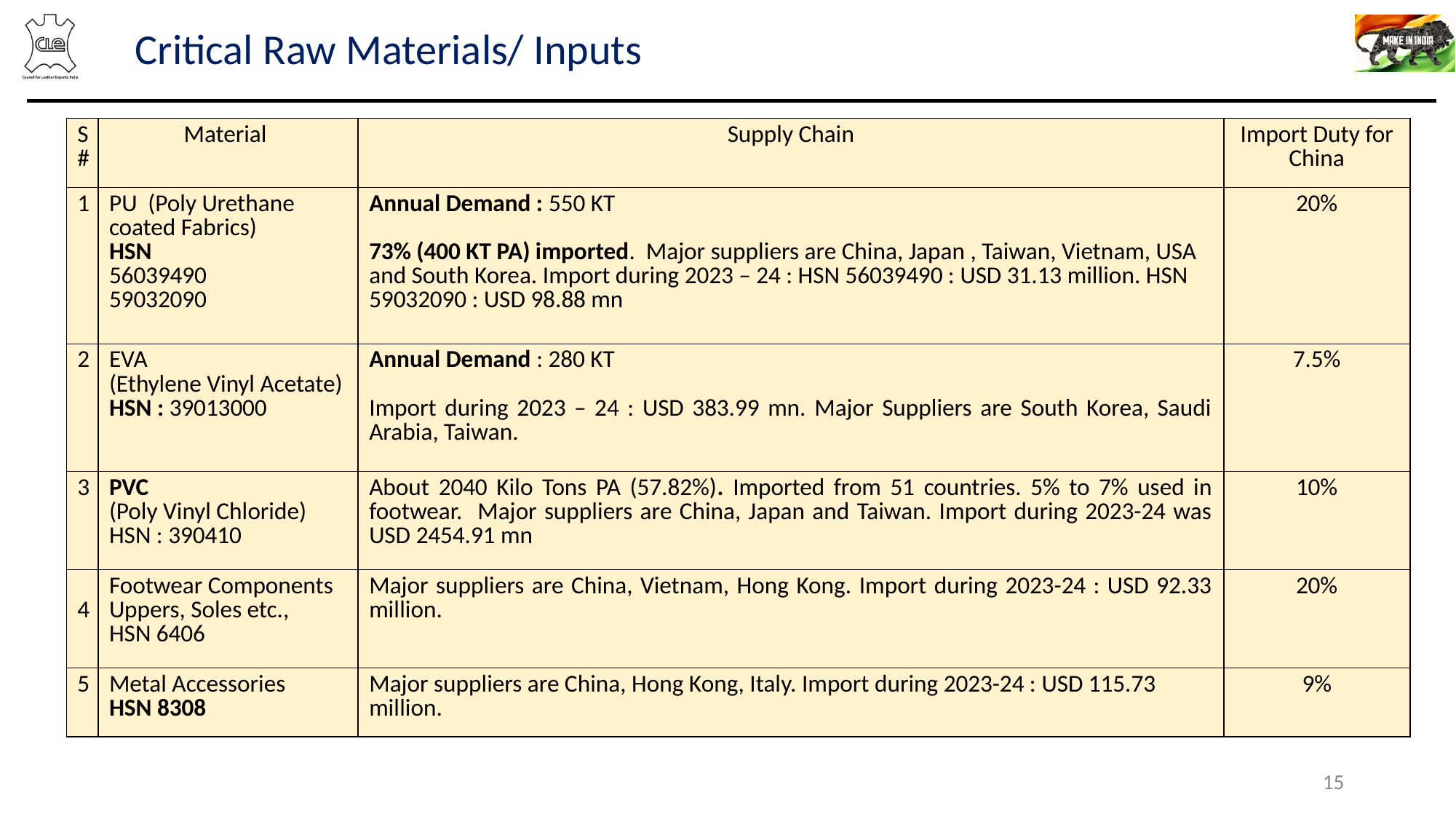

Critical Raw Materials/ Inputs

| S# | Material | Supply Chain | Import Duty for China |
| --- | --- | --- | --- |
| 1 | PU (Poly Urethane coated Fabrics) HSN 56039490 59032090 | Annual Demand : 550 KT 73% (400 KT PA) imported. Major suppliers are China, Japan , Taiwan, Vietnam, USA and South Korea. Import during 2023 – 24 : HSN 56039490 : USD 31.13 million. HSN 59032090 : USD 98.88 mn | 20% |
| 2 | EVA (Ethylene Vinyl Acetate) HSN : 39013000 | Annual Demand : 280 KT Import during 2023 – 24 : USD 383.99 mn. Major Suppliers are South Korea, Saudi Arabia, Taiwan. | 7.5% |
| 3 | PVC (Poly Vinyl Chloride) HSN : 390410 | About 2040 Kilo Tons PA (57.82%). Imported from 51 countries. 5% to 7% used in footwear. Major suppliers are China, Japan and Taiwan. Import during 2023-24 was USD 2454.91 mn | 10% |
| 4 | Footwear Components Uppers, Soles etc., HSN 6406 | Major suppliers are China, Vietnam, Hong Kong. Import during 2023-24 : USD 92.33 million. | 20% |
| 5 | Metal Accessories HSN 8308 | Major suppliers are China, Hong Kong, Italy. Import during 2023-24 : USD 115.73 million. | 9% |
15